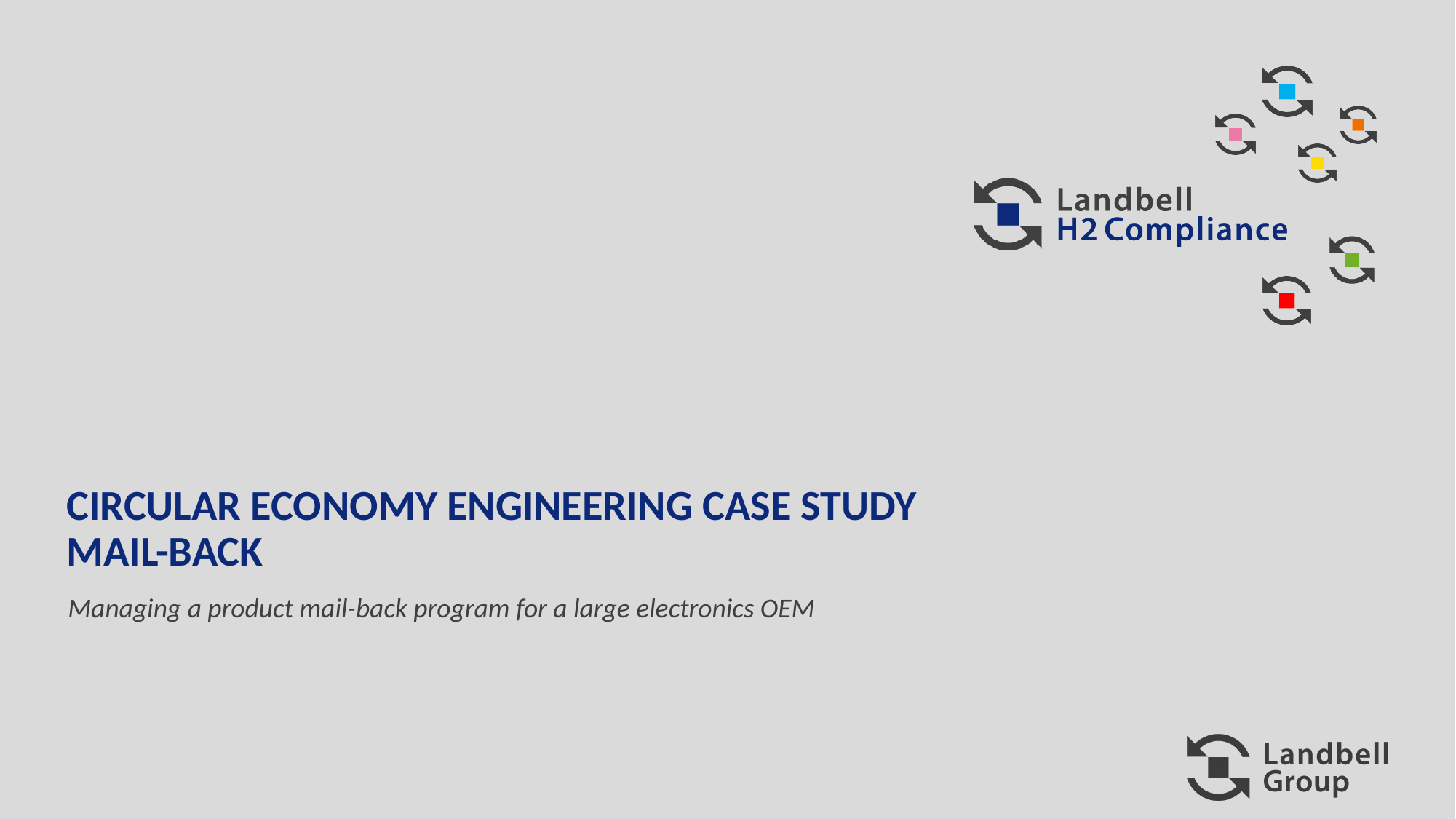

# Circular Economy Engineering Case Study Mail-Back
Managing a product mail-back program for a large electronics OEM